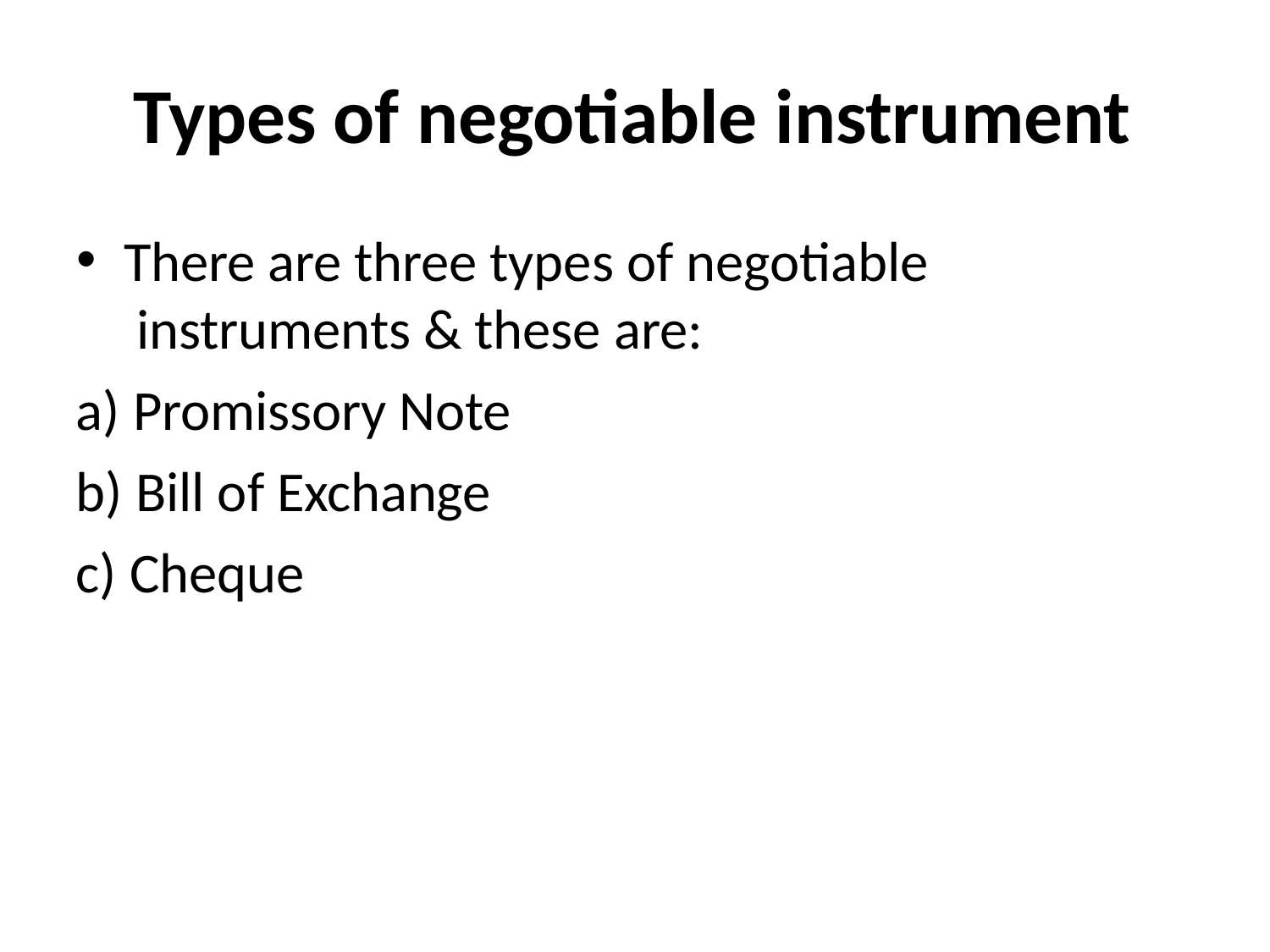

# Types of negotiable instrument
There are three types of negotiable  instruments & these are:
Promissory Note
Bill of Exchange
Cheque